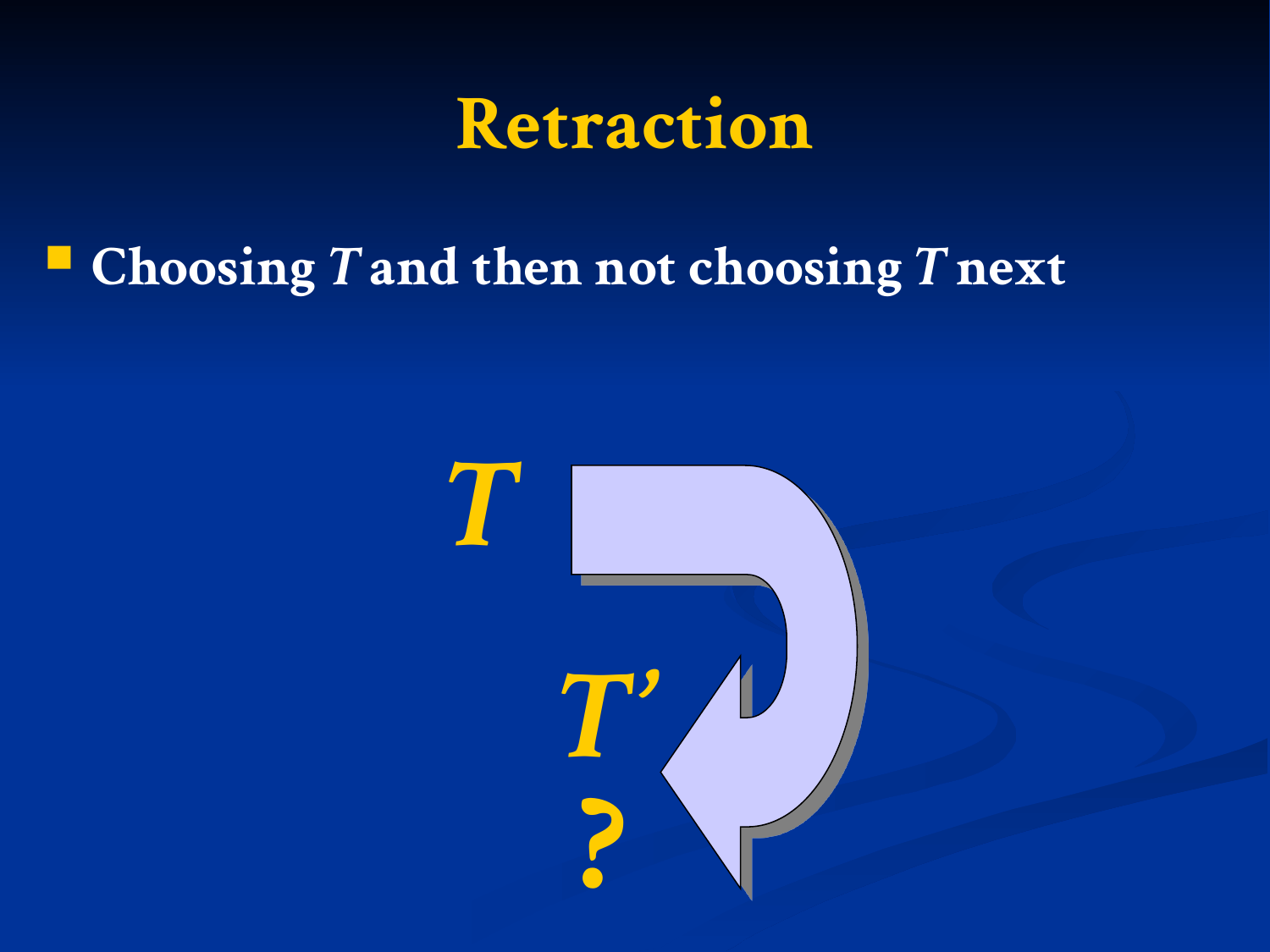

# Retraction
Choosing T and then not choosing T next

T

T’
?